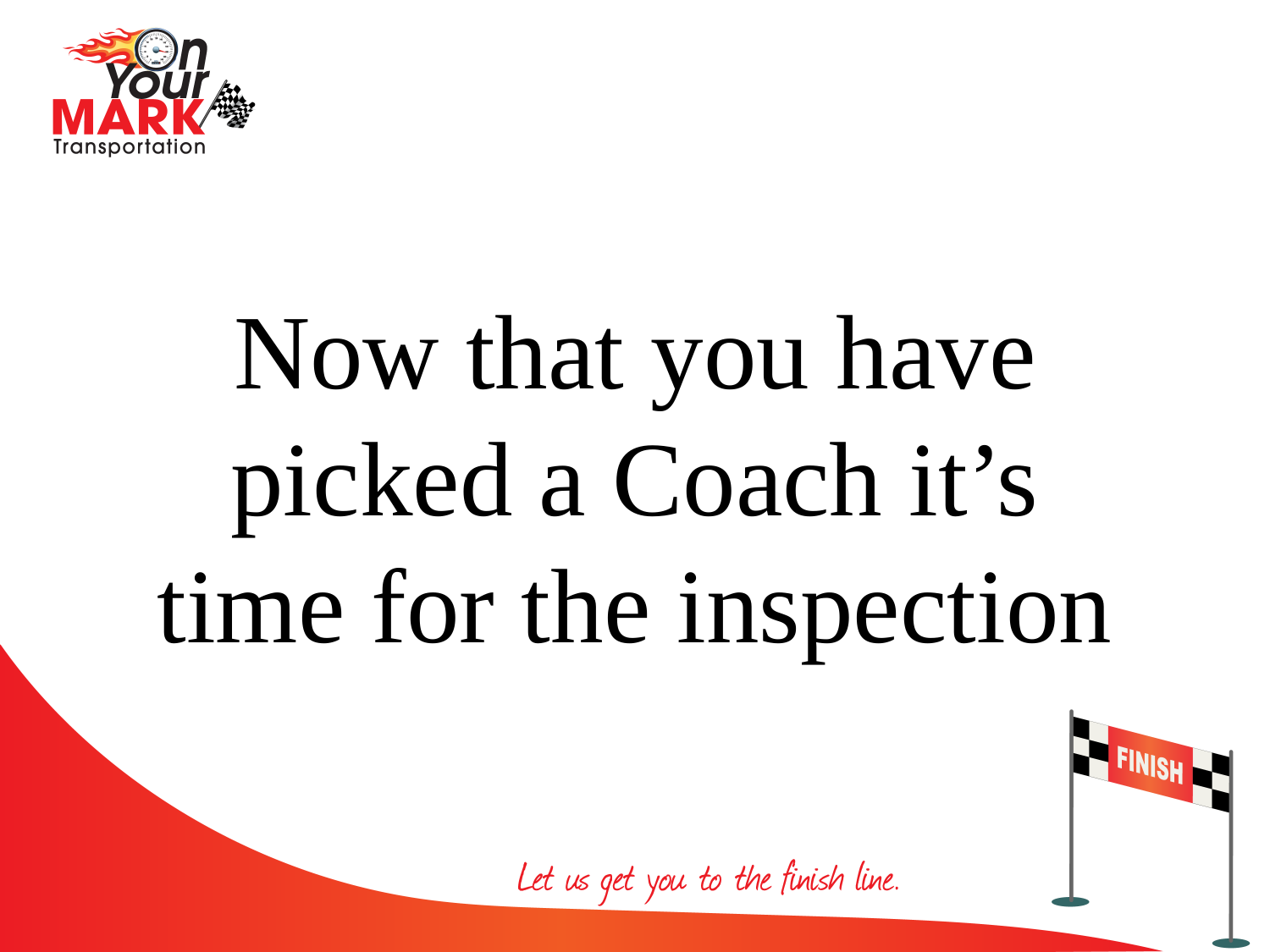

Now that you have picked a Coach it’s time for the inspection